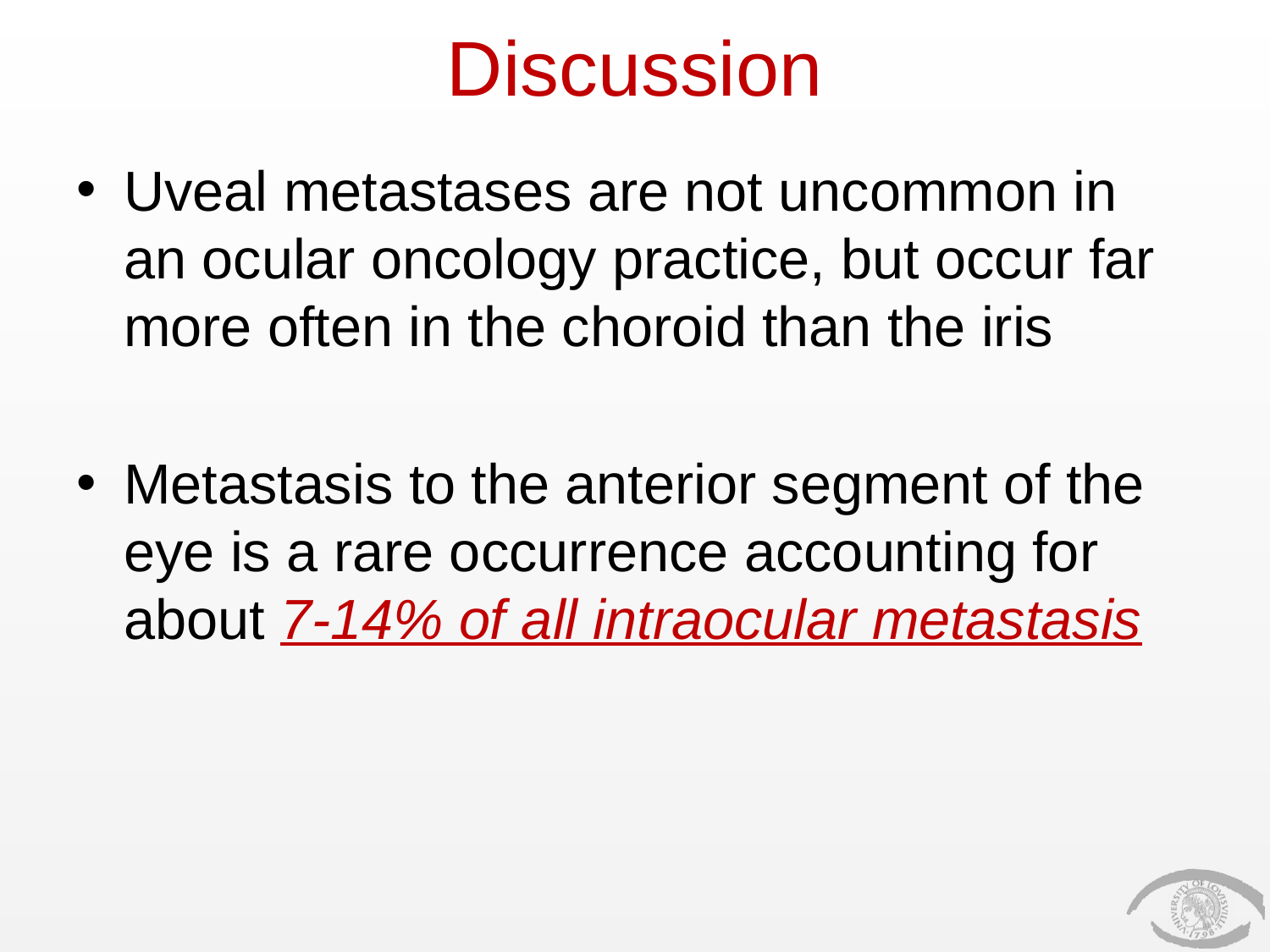

# Discussion
Uveal metastases are not uncommon in an ocular oncology practice, but occur far more often in the choroid than the iris

Metastasis to the anterior segment of the eye is a rare occurrence accounting for about 7-14% of all intraocular metastasis